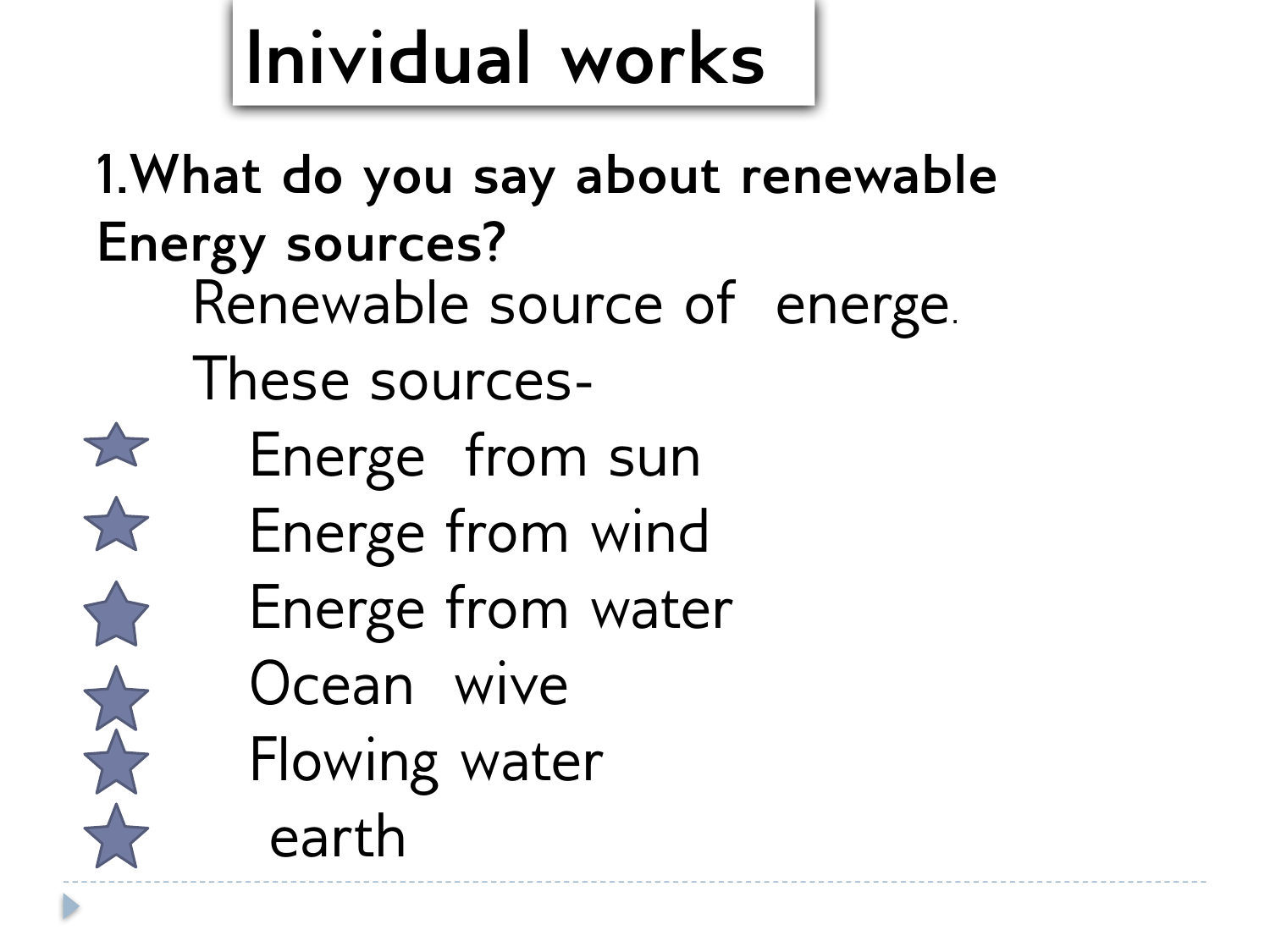

Inividual works

1.What do you say about renewable Energy sources?
Renewable source of  energe.
These sources-
   Energe  from sun
   Energe from wind
   Energe from water
   Ocean  wive
   Flowing water
    earth